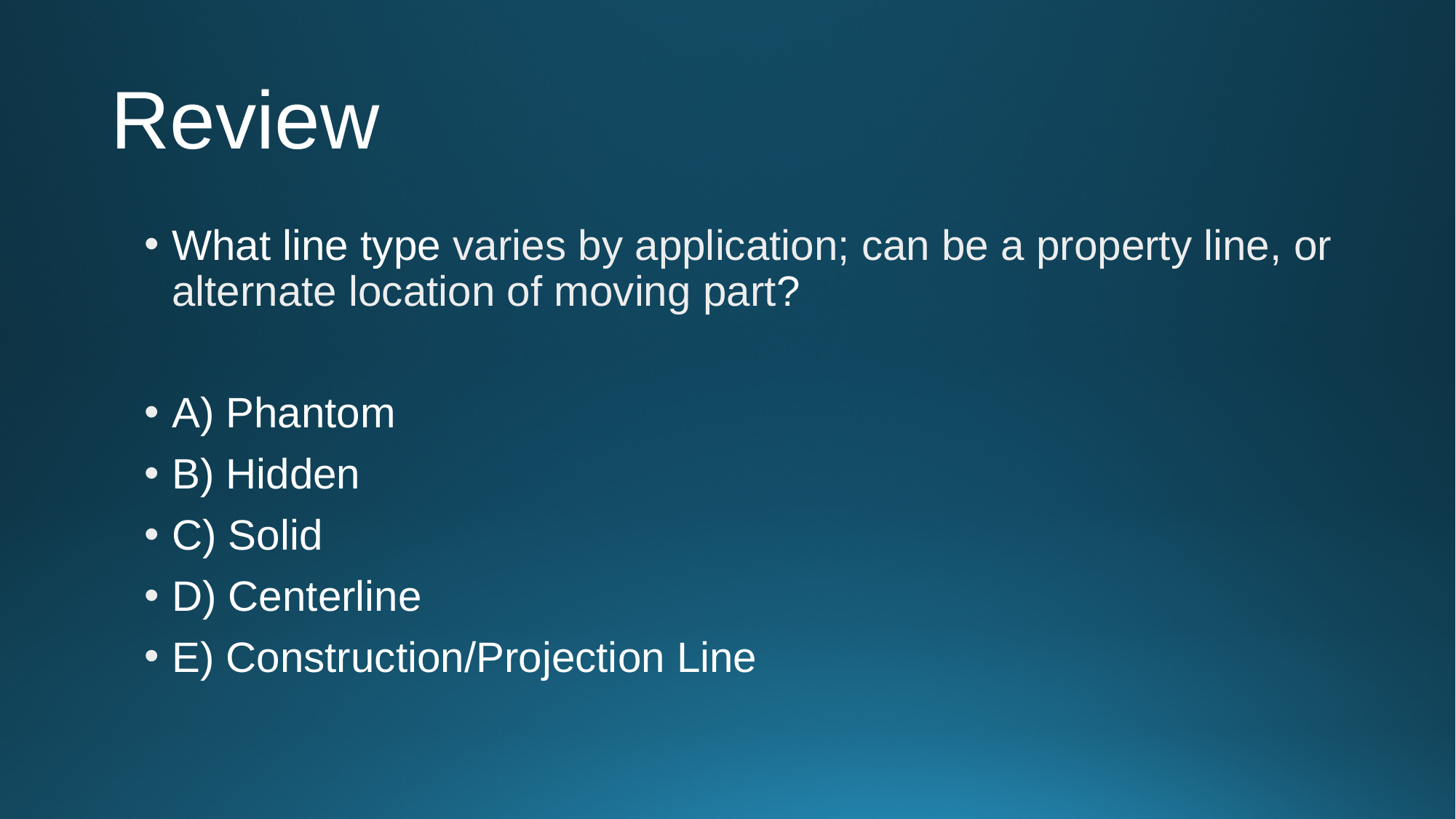

# Review
What line type varies by application; can be a property line, or alternate location of moving part?

A) Phantom
B) Hidden
C) Solid
D) Centerline
E) Construction/Projection Line